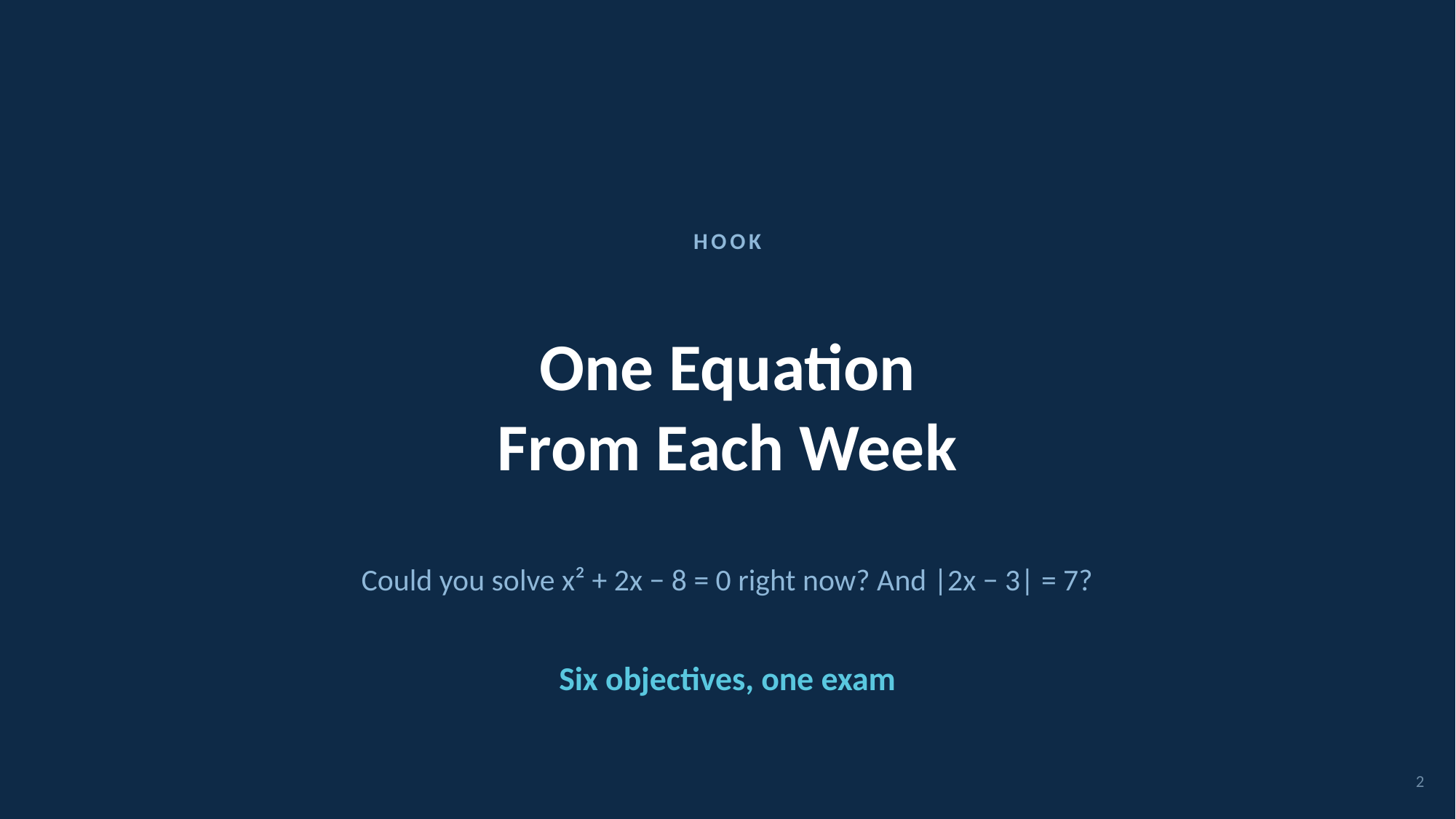

HOOK
One Equation
From Each Week
Could you solve x² + 2x − 8 = 0 right now? And |2x − 3| = 7?
Six objectives, one exam
2